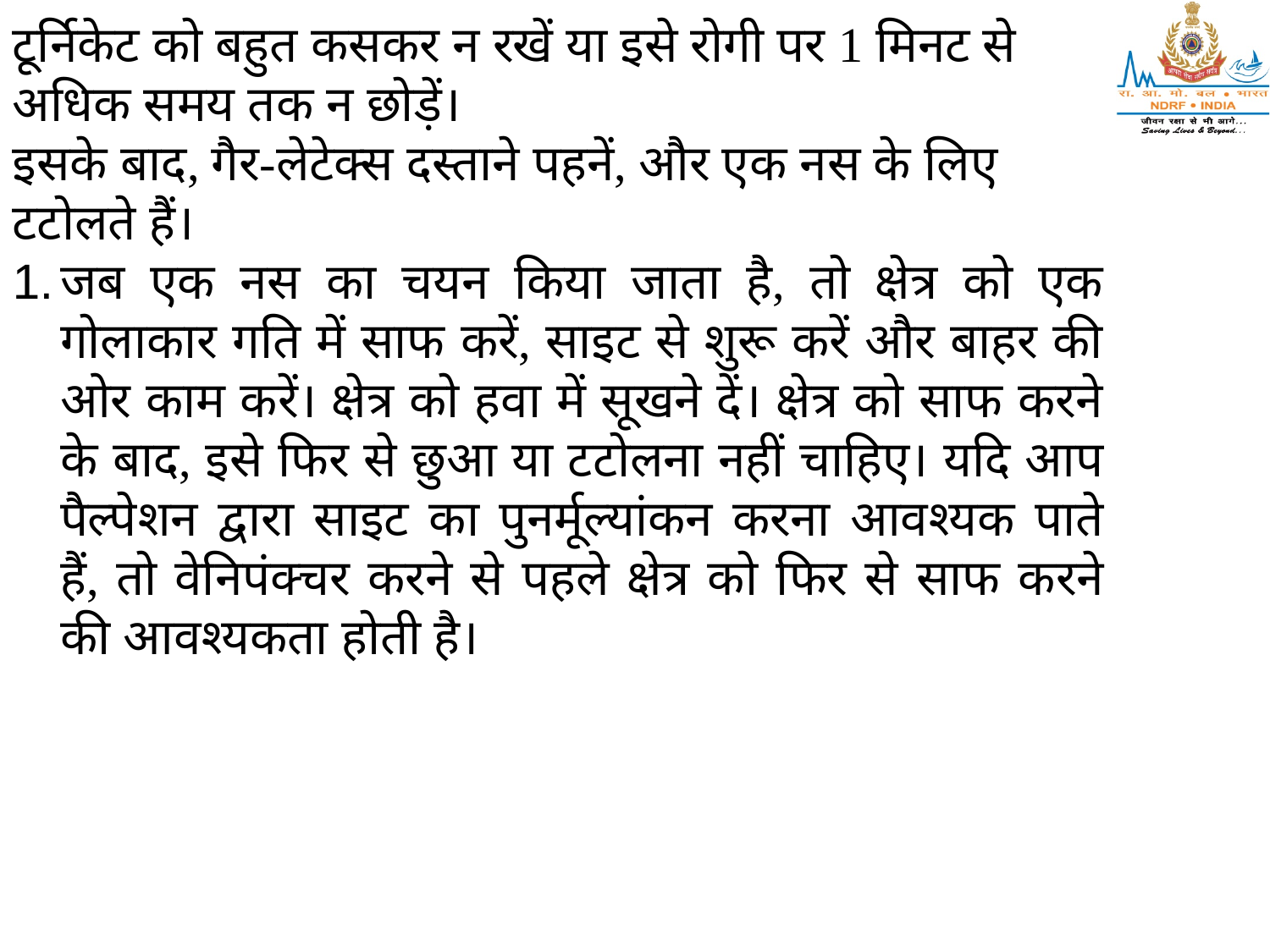

टूर्निकेट को बहुत कसकर न रखें या इसे रोगी पर 1 मिनट से अधिक समय तक न छोड़ें।
इसके बाद, गैर-लेटेक्स दस्ताने पहनें, और एक नस के लिए टटोलते हैं।
जब एक नस का चयन किया जाता है, तो क्षेत्र को एक गोलाकार गति में साफ करें, साइट से शुरू करें और बाहर की ओर काम करें। क्षेत्र को हवा में सूखने दें। क्षेत्र को साफ करने के बाद, इसे फिर से छुआ या टटोलना नहीं चाहिए। यदि आप पैल्पेशन द्वारा साइट का पुनर्मूल्यांकन करना आवश्यक पाते हैं, तो वेनिपंक्चर करने से पहले क्षेत्र को फिर से साफ करने की आवश्यकता होती है।